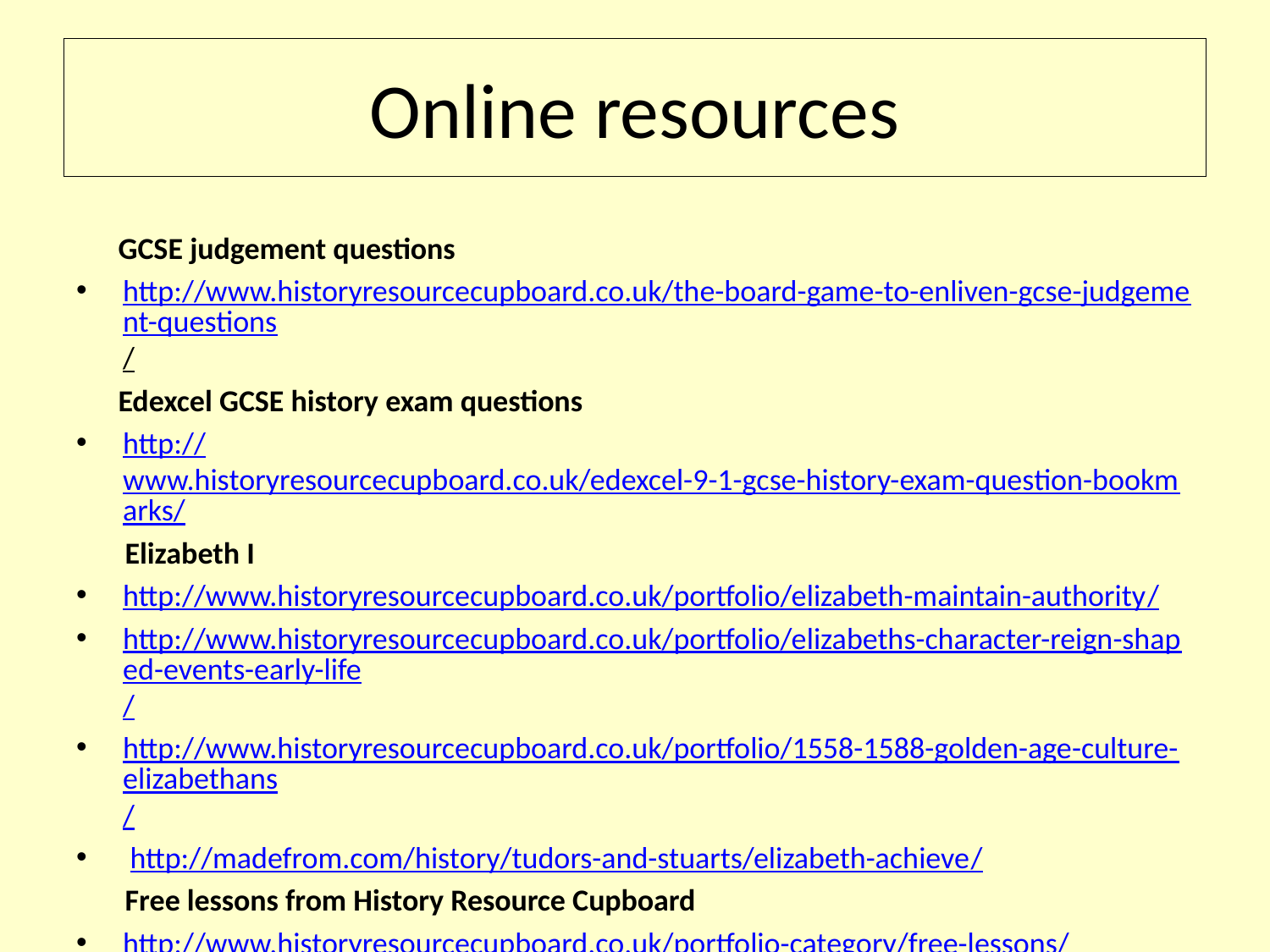

# Online resources
      GCSE judgement questions
http://www.historyresourcecupboard.co.uk/the-board-game-to-enliven-gcse-judgement-questions/
      Edexcel GCSE history exam questions
http://www.historyresourcecupboard.co.uk/edexcel-9-1-gcse-history-exam-question-bookmarks/
       Elizabeth I
http://www.historyresourcecupboard.co.uk/portfolio/elizabeth-maintain-authority/
http://www.historyresourcecupboard.co.uk/portfolio/elizabeths-character-reign-shaped-events-early-life/
http://www.historyresourcecupboard.co.uk/portfolio/1558-1588-golden-age-culture-elizabethans/
 http://madefrom.com/history/tudors-and-stuarts/elizabeth-achieve/
       Free lessons from History Resource Cupboard
http://www.historyresourcecupboard.co.uk/portfolio-category/free-lessons/